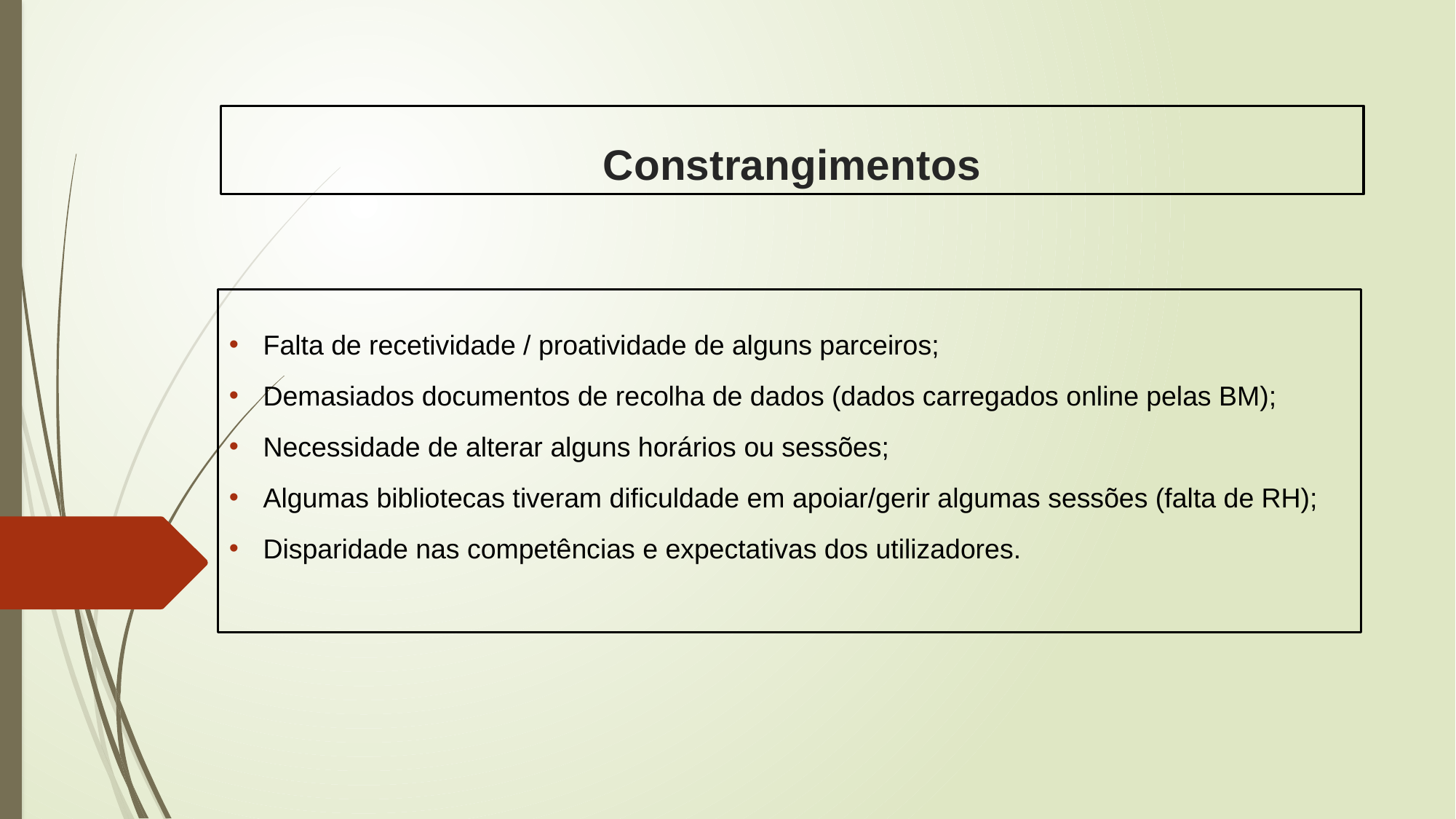

# Constrangimentos

Falta de recetividade / proatividade de alguns parceiros;
Demasiados documentos de recolha de dados (dados carregados online pelas BM);
Necessidade de alterar alguns horários ou sessões;
Algumas bibliotecas tiveram dificuldade em apoiar/gerir algumas sessões (falta de RH);
Disparidade nas competências e expectativas dos utilizadores.